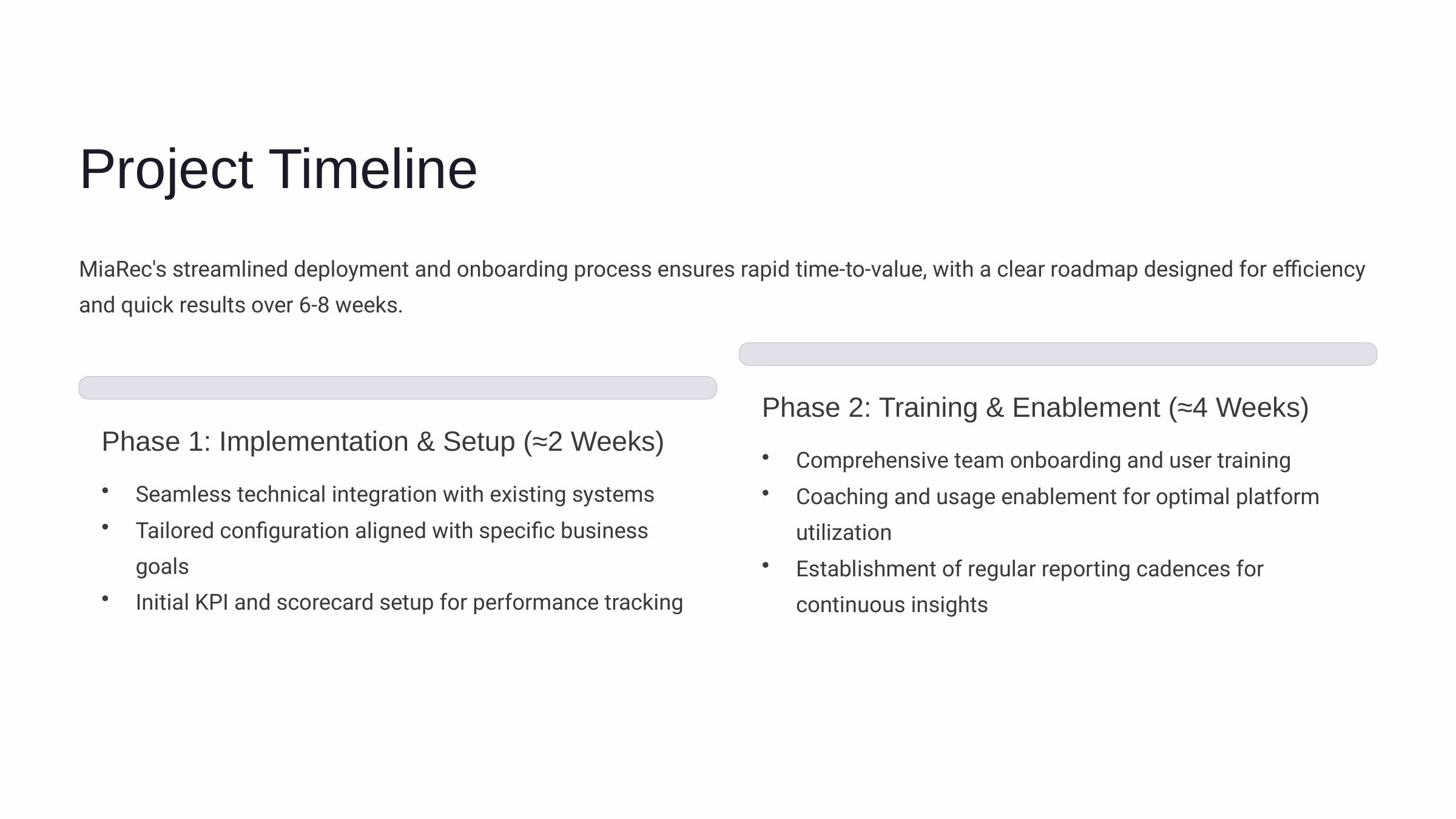

Project Timeline
MiaRec's streamlined deployment and onboarding process ensures rapid time-to-value, with a clear roadmap designed for efficiency and quick results over 6-8 weeks.

Phase 2: Training & Enablement (≈4 Weeks)
Phase 1: Implementation & Setup (≈2 Weeks)
Comprehensive team onboarding and user training
Coaching and usage enablement for optimal platform utilization
Establishment of regular reporting cadences for continuous insights
Seamless technical integration with existing systems
Tailored configuration aligned with specific business goals
Initial KPI and scorecard setup for performance tracking